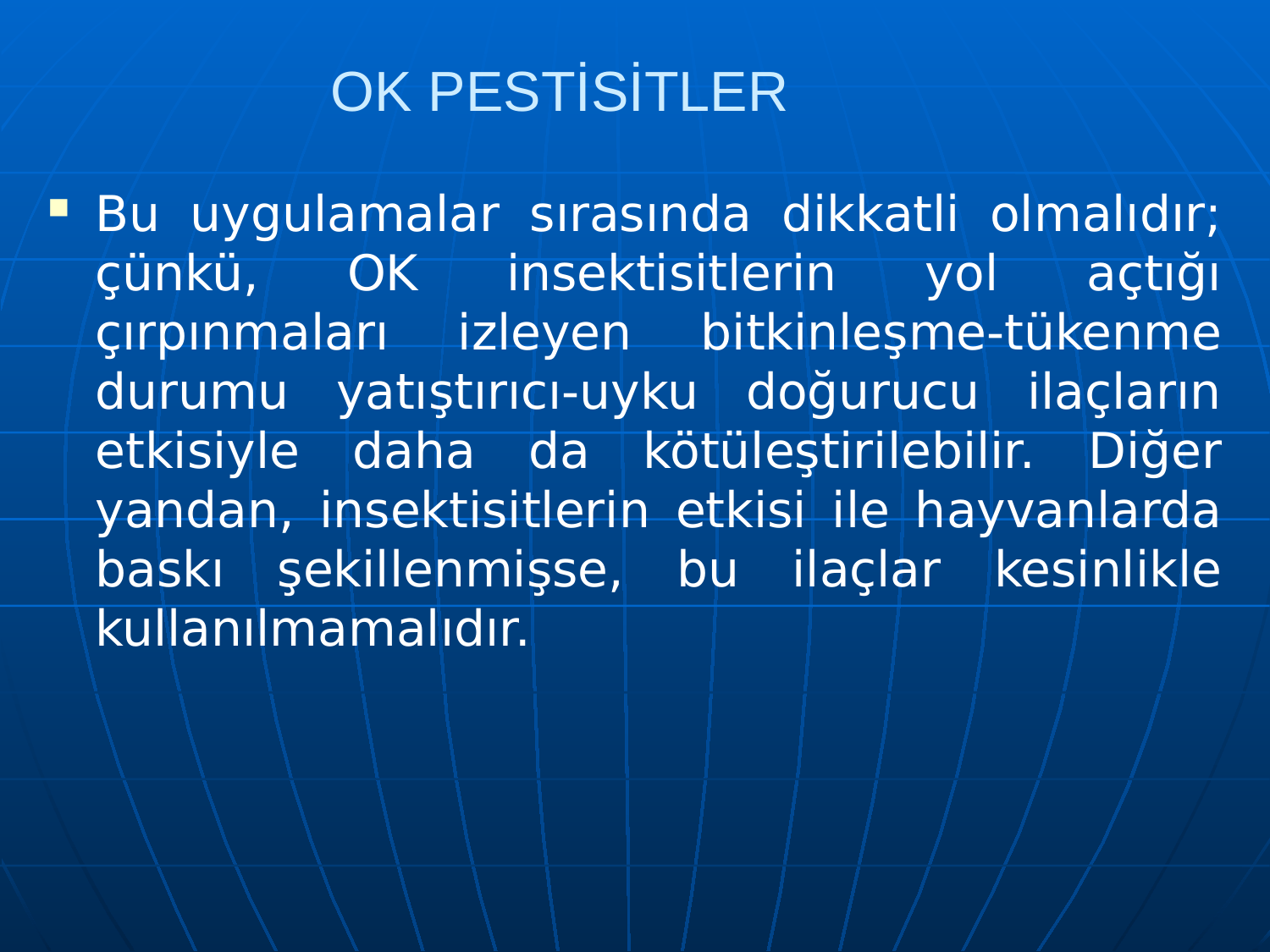

# OK PESTİSİTLER
Bu uygulamalar sırasında dikkatli olmalıdır; çünkü, OK insektisitlerin yol açtığı çırpınmaları izleyen bitkinleşme-tükenme durumu yatıştırıcı-uyku doğurucu ilaçların etkisiyle daha da kötüleştirilebilir. Diğer yandan, insektisitlerin etkisi ile hayvanlarda baskı şekillenmişse, bu ilaçlar kesinlikle kullanılmamalıdır.